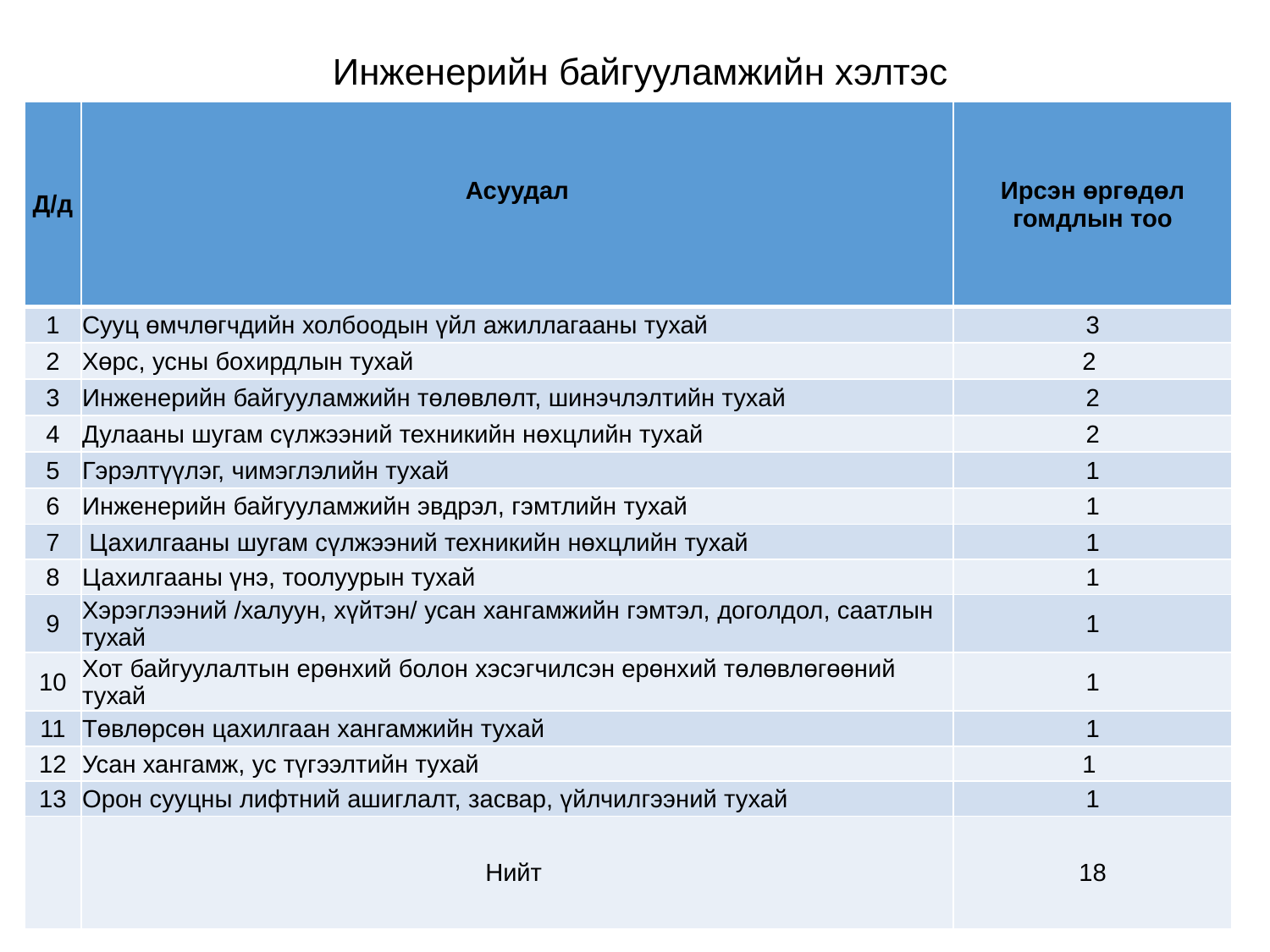

# Инженерийн байгууламжийн хэлтэс
| Д/д | Асуудал | Ирсэн өргөдөл гомдлын тоо |
| --- | --- | --- |
| 1 | Сууц өмчлөгчдийн холбоодын үйл ажиллагааны тухай | 3 |
| 2 | Хөрс, усны бохирдлын тухай | 2 |
| 3 | Инженерийн байгууламжийн төлөвлөлт, шинэчлэлтийн тухай | 2 |
| 4 | Дулааны шугам сүлжээний техникийн нөхцлийн тухай | 2 |
| 5 | Гэрэлтүүлэг, чимэглэлийн тухай | 1 |
| 6 | Инженерийн байгууламжийн эвдрэл, гэмтлийн тухай | 1 |
| 7 | Цахилгааны шугам сүлжээний техникийн нөхцлийн тухай | 1 |
| 8 | Цахилгааны үнэ, тоолуурын тухай | 1 |
| 9 | Хэрэглээний /халуун, хүйтэн/ усан хангамжийн гэмтэл, доголдол, саатлын тухай | 1 |
| 10 | Хот байгуулалтын ерөнхий болон хэсэгчилсэн ерөнхий төлөвлөгөөний тухай | 1 |
| 11 | Төвлөрсөн цахилгаан хангамжийн тухай | 1 |
| 12 | Усан хангамж, ус түгээлтийн тухай | 1 |
| 13 | Орон сууцны лифтний ашиглалт, засвар, үйлчилгээний тухай | 1 |
|  | Нийт | 18 |